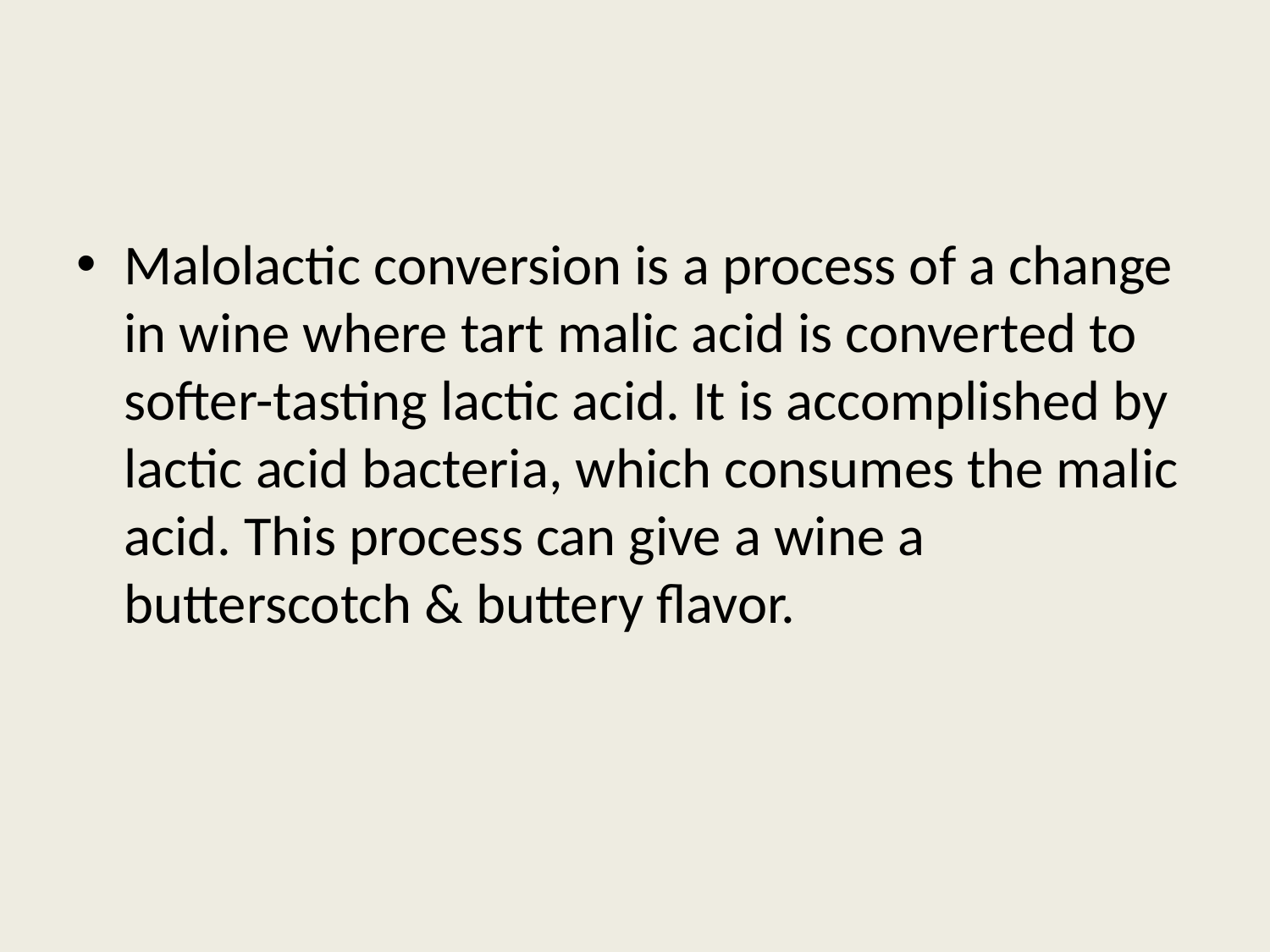

Malolactic conversion is a process of a change in wine where tart malic acid is converted to softer-tasting lactic acid. It is accomplished by lactic acid bacteria, which consumes the malic acid. This process can give a wine a butterscotch & buttery flavor.